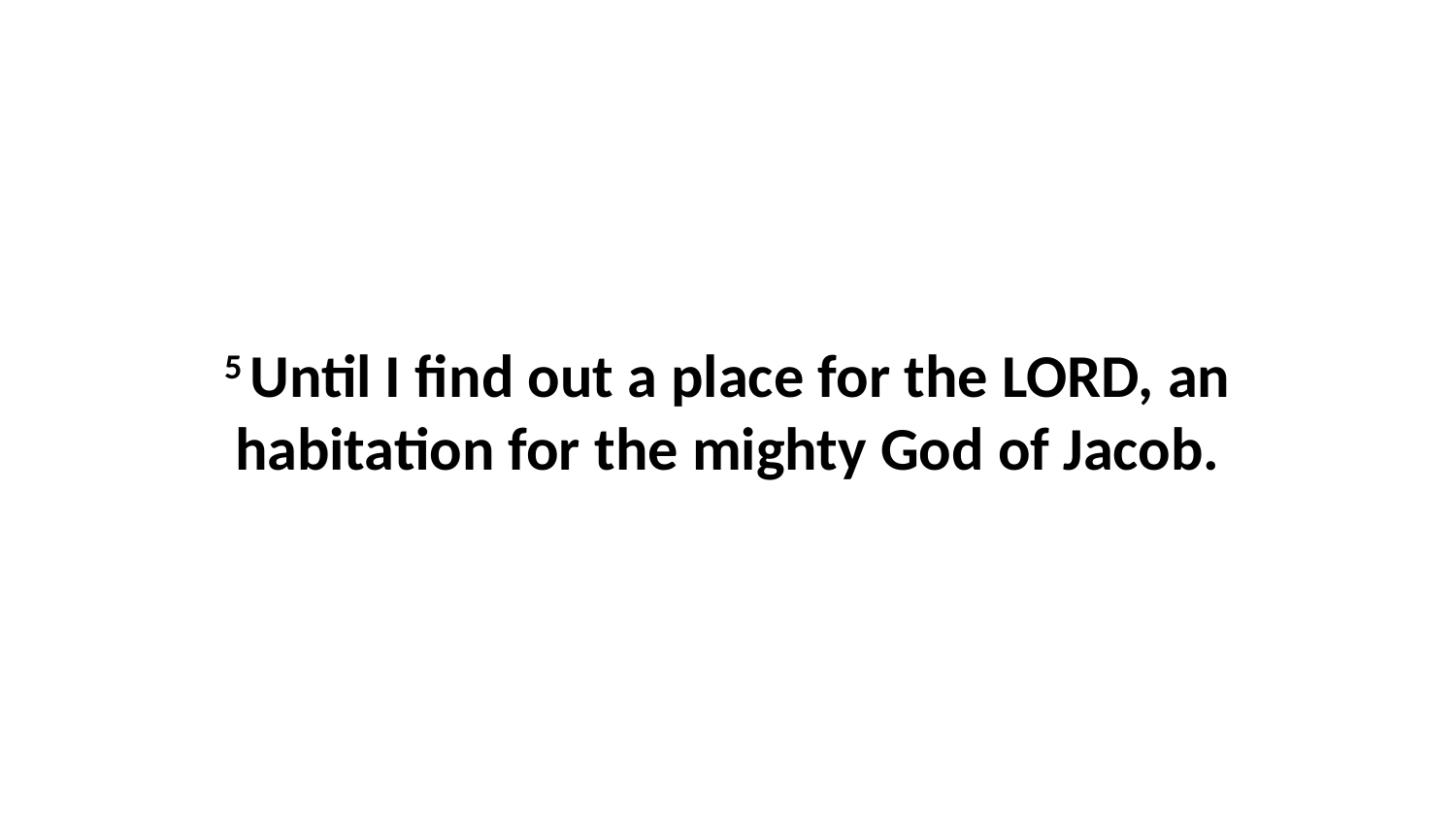

5 Until I find out a place for the LORD, an habitation for the mighty God of Jacob.